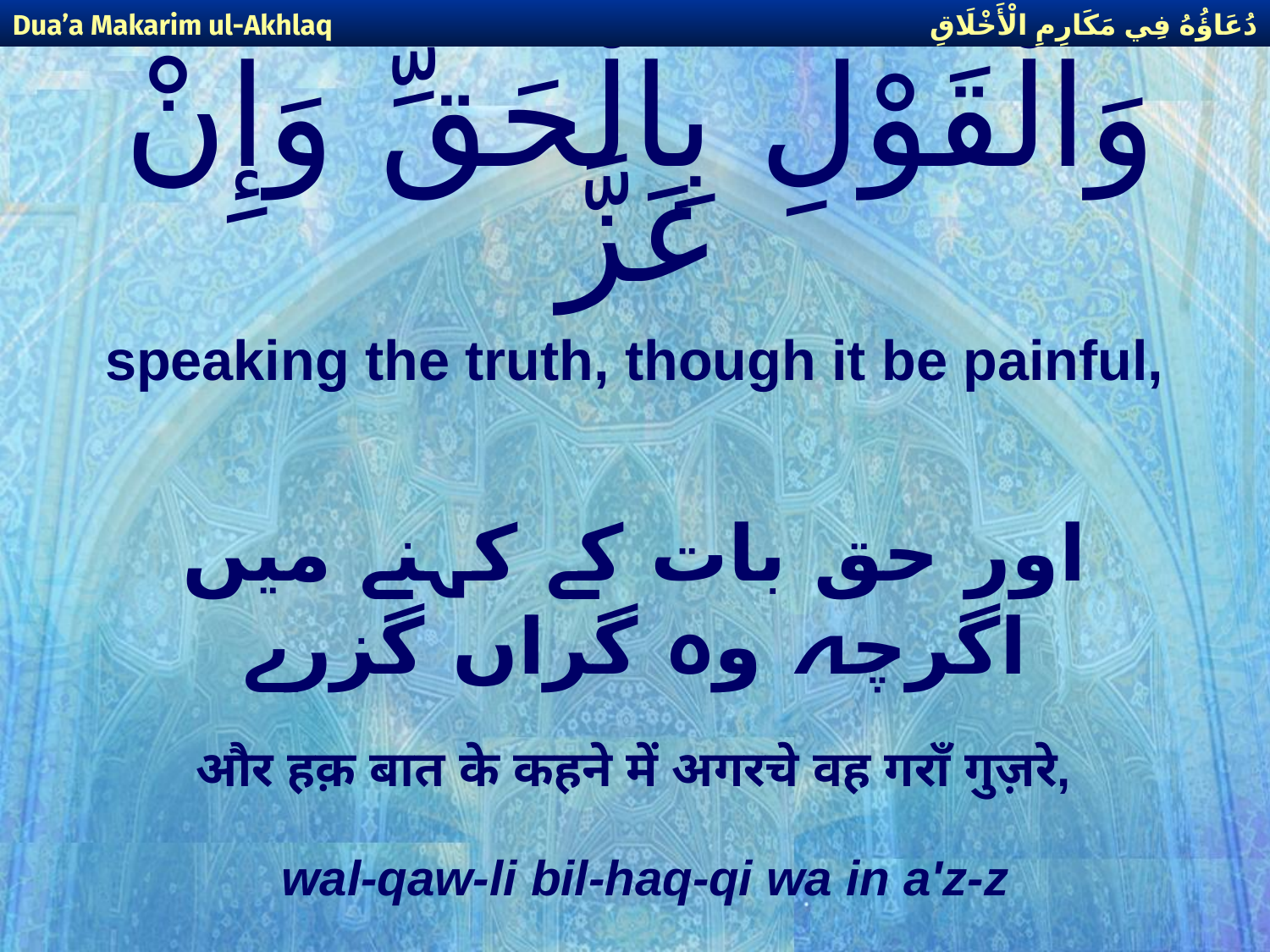

دُعَاؤُهُ فِي مَكَارِمِ الْأَخْلَاقِ
Dua’a Makarim ul-Akhlaq
# وَالْقَوْلِ بِالْحَقِّ وَإِنْ عَزَّ
speaking the truth, though it be painful,
اور حق بات كے كہنے میں اگرچہ وہ گراں گزرے
और हक़ बात के कहने में अगरचे वह गराँ गुज़रे,
wal-qaw-li bil-haq-qi wa in a'z-z